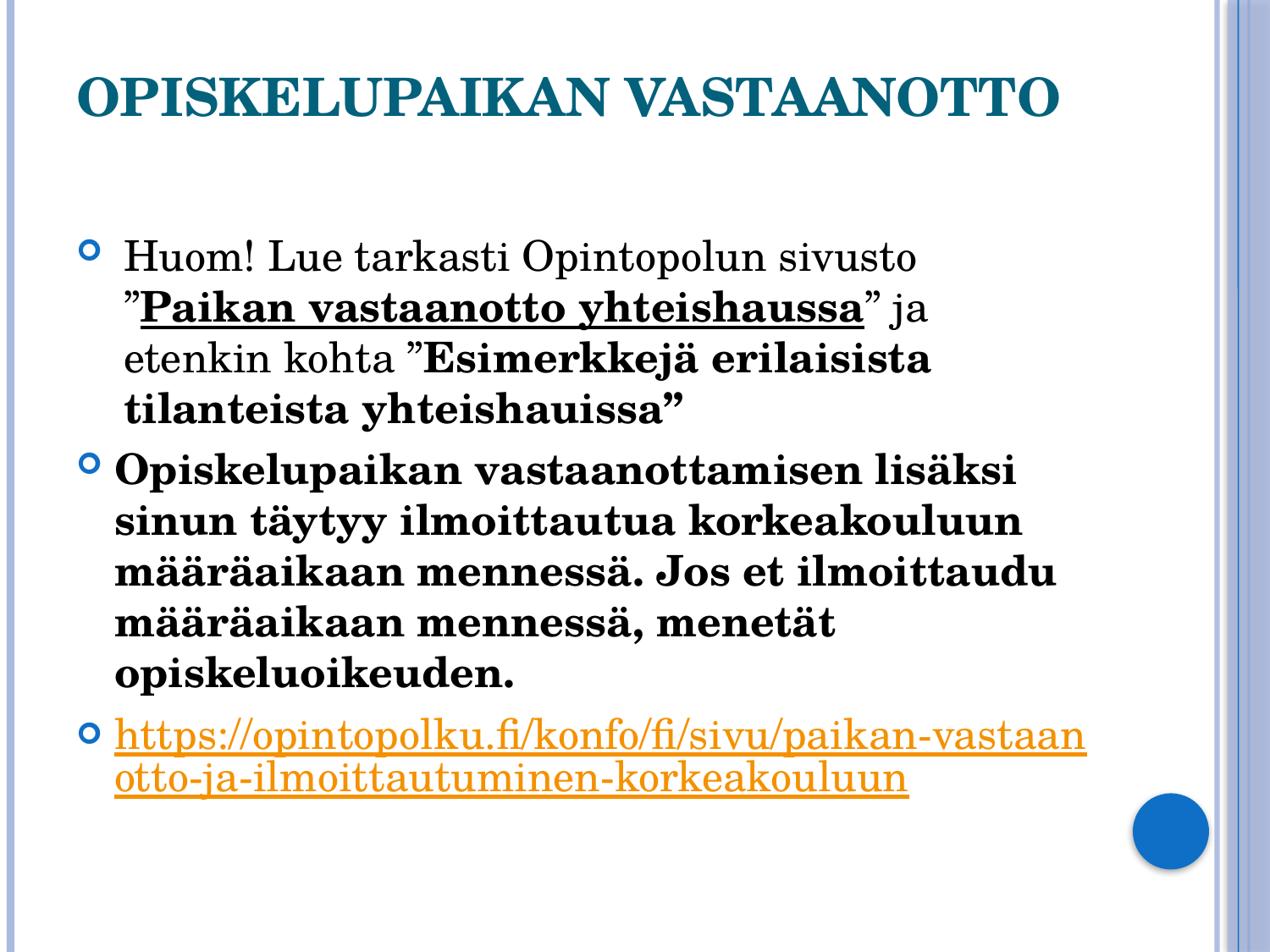

# Opiskelupaikan vastaanotto
Huom! Lue tarkasti Opintopolun sivusto ”Paikan vastaanotto yhteishaussa” ja etenkin kohta ”Esimerkkejä erilaisista tilanteista yhteishauissa”
Opiskelupaikan vastaanottamisen lisäksi sinun täytyy ilmoittautua korkeakouluun määräaikaan mennessä. Jos et ilmoittaudu määräaikaan mennessä, menetät opiskeluoikeuden.
https://opintopolku.fi/konfo/fi/sivu/paikan-vastaanotto-ja-ilmoittautuminen-korkeakouluun